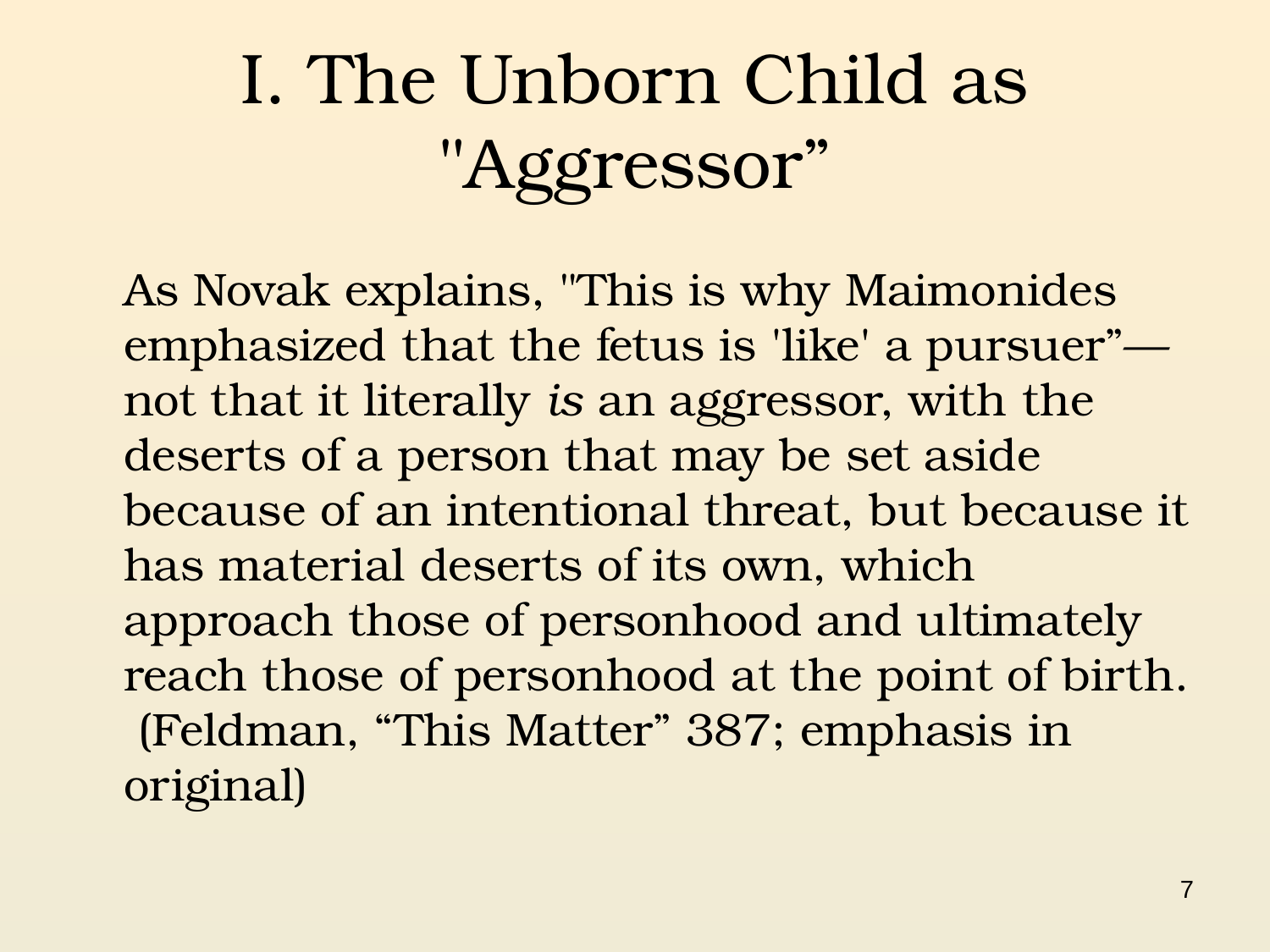

# I. The Unborn Child as "Aggressor”
	As Novak explains, "This is why Maimonides emphasized that the fetus is 'like' a pursuer”—not that it literally is an aggressor, with the deserts of a person that may be set aside because of an intentional threat, but because it has material deserts of its own, which approach those of personhood and ultimately reach those of personhood at the point of birth.  (Feldman, “This Matter” 387; emphasis in original)
7